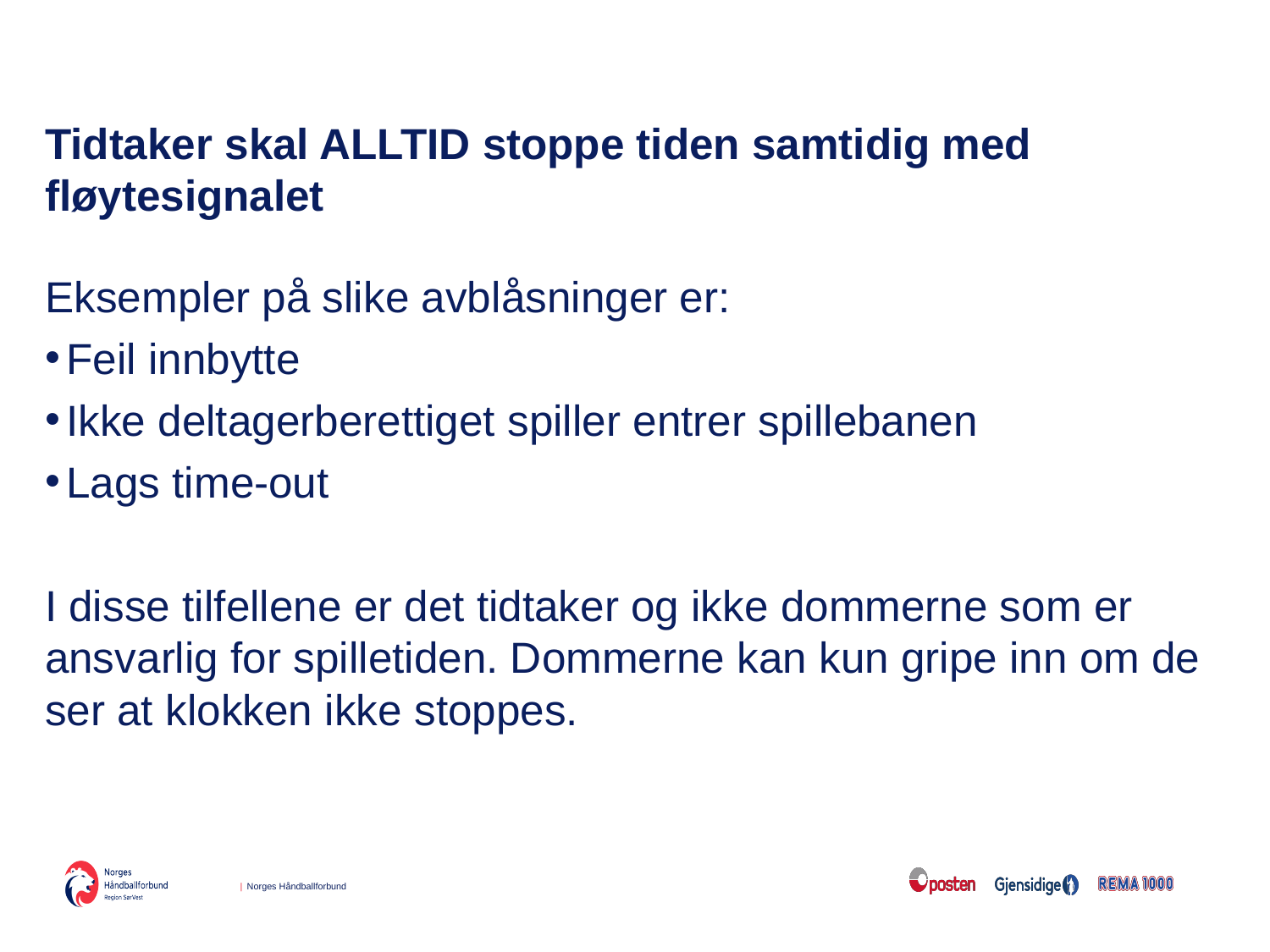

Tidtaker skal ALLTID stoppe tiden samtidig med fløytesignalet

Eksempler på slike avblåsninger er:
Feil innbytte
Ikke deltagerberettiget spiller entrer spillebanen
Lags time-out

I disse tilfellene er det tidtaker og ikke dommerne som er ansvarlig for spilletiden. Dommerne kan kun gripe inn om de ser at klokken ikke stoppes.